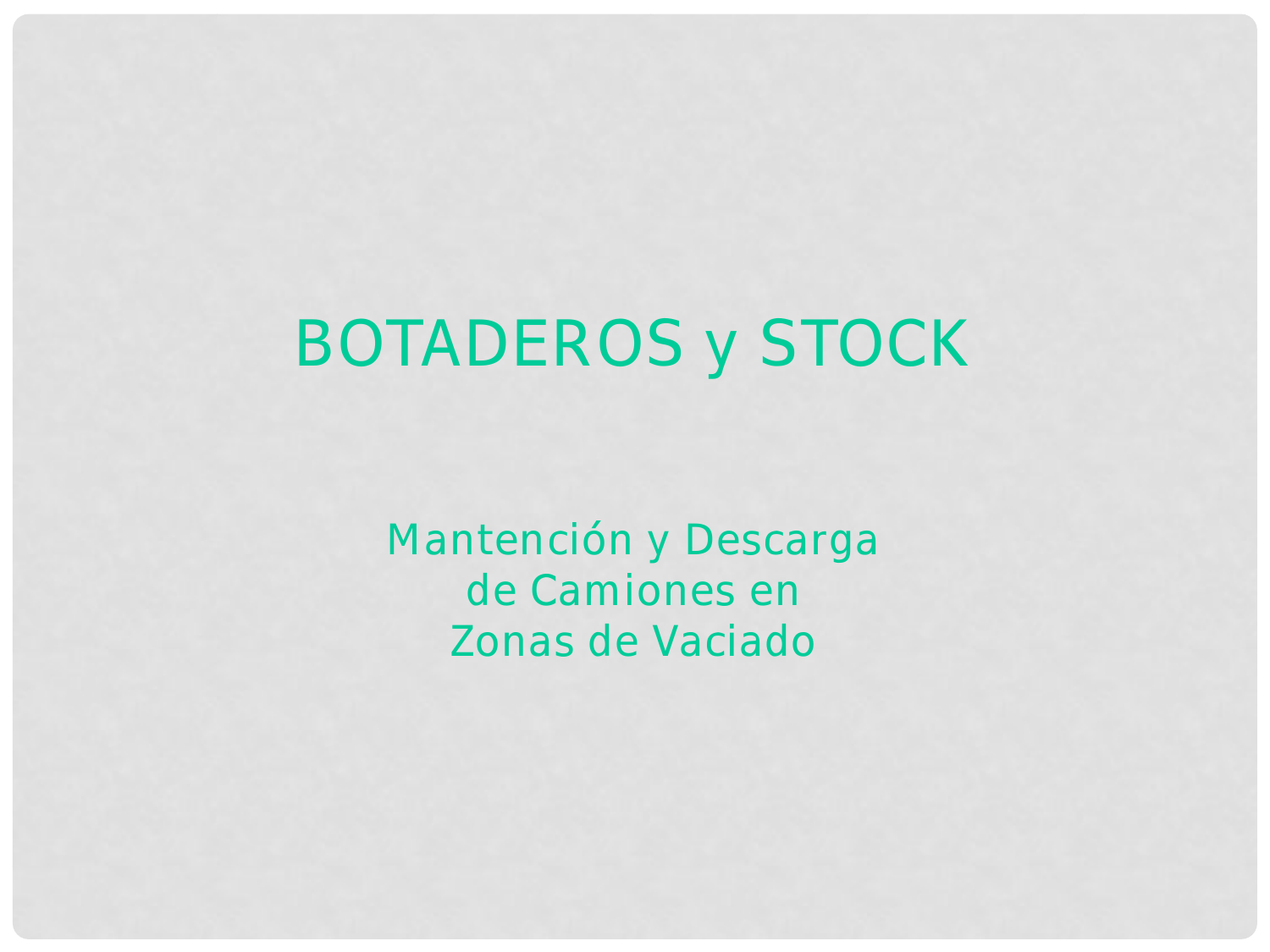

BOTADEROS y STOCK
Mantención y Descarga
de Camiones en
Zonas de Vaciado